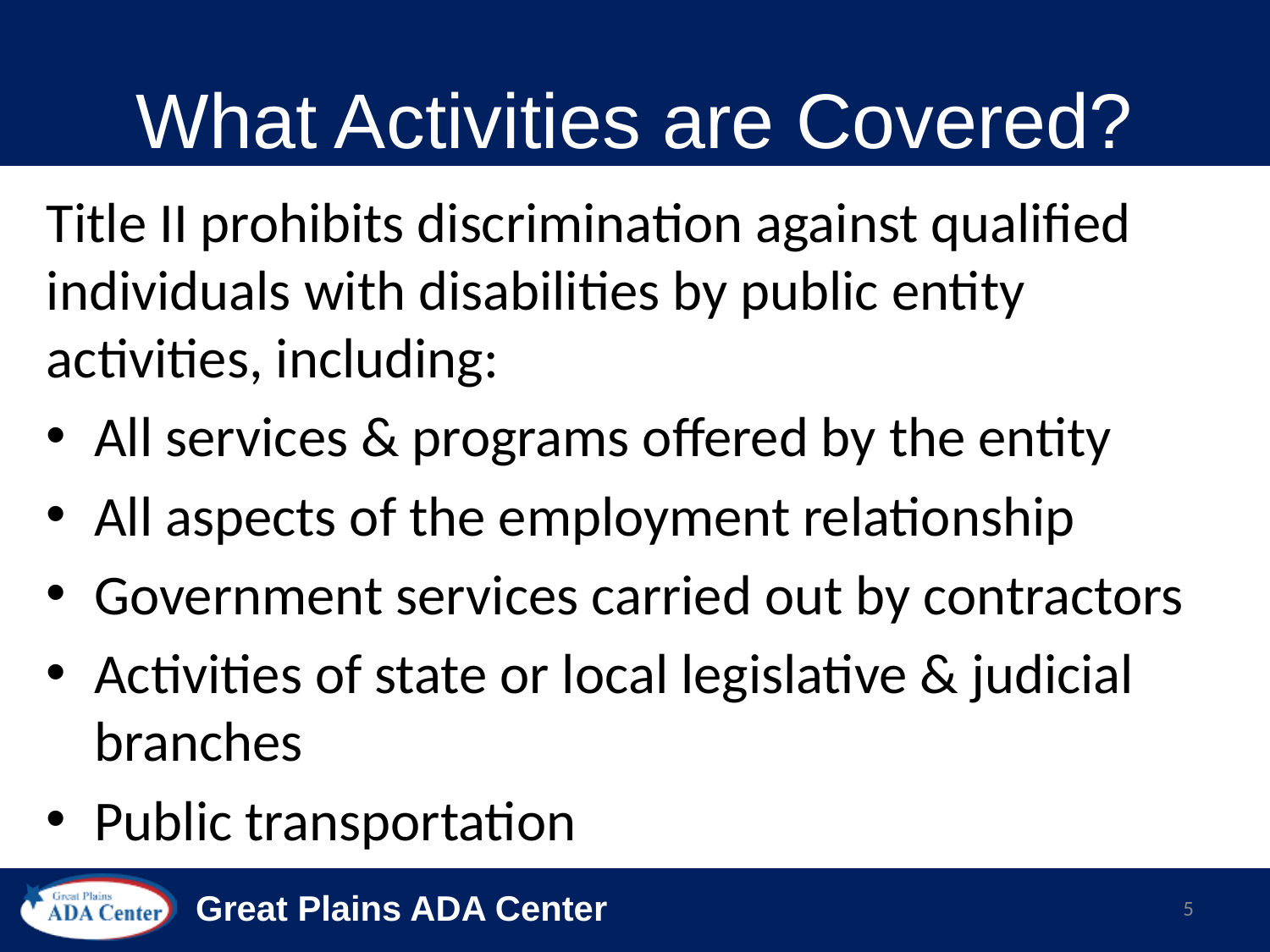

# What Activities are Covered?
Title II prohibits discrimination against qualified individuals with disabilities by public entity activities, including:
All services & programs offered by the entity
All aspects of the employment relationship
Government services carried out by contractors
Activities of state or local legislative & judicial branches
Public transportation

5